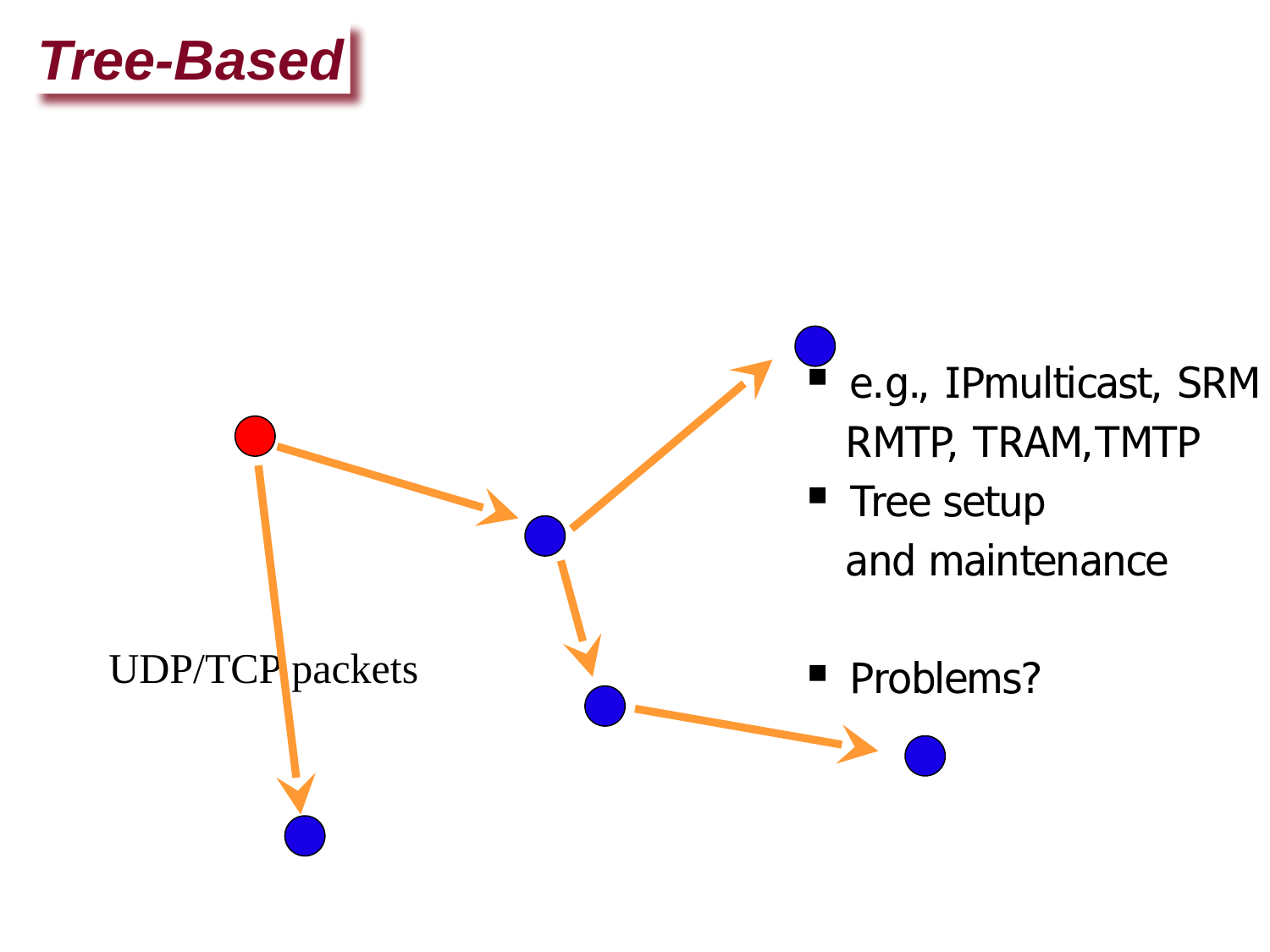

Tree-Based

 e.g., IPmulticast, SRM
   RMTP, TRAM,TMTP
 Tree setup
   and maintenance

 Problems?

UDP/TCP packets